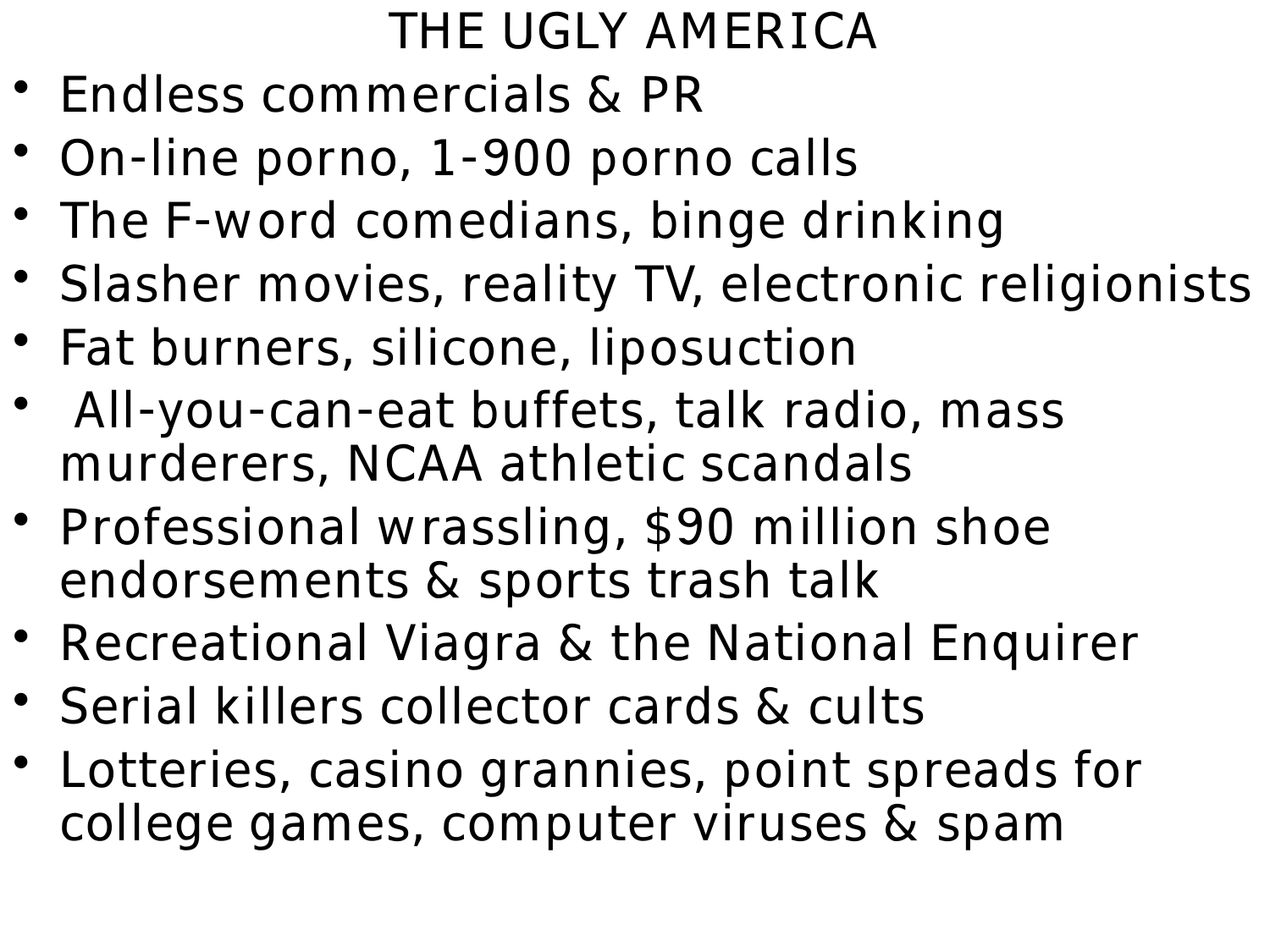

THE UGLY AMERICA
Endless commercials & PR
On-line porno, 1-900 porno calls
The F-word comedians, binge drinking
Slasher movies, reality TV, electronic religionists
Fat burners, silicone, liposuction
 All-you-can-eat buffets, talk radio, mass murderers, NCAA athletic scandals
Professional wrassling, $90 million shoe endorsements & sports trash talk
Recreational Viagra & the National Enquirer
Serial killers collector cards & cults
Lotteries, casino grannies, point spreads for college games, computer viruses & spam